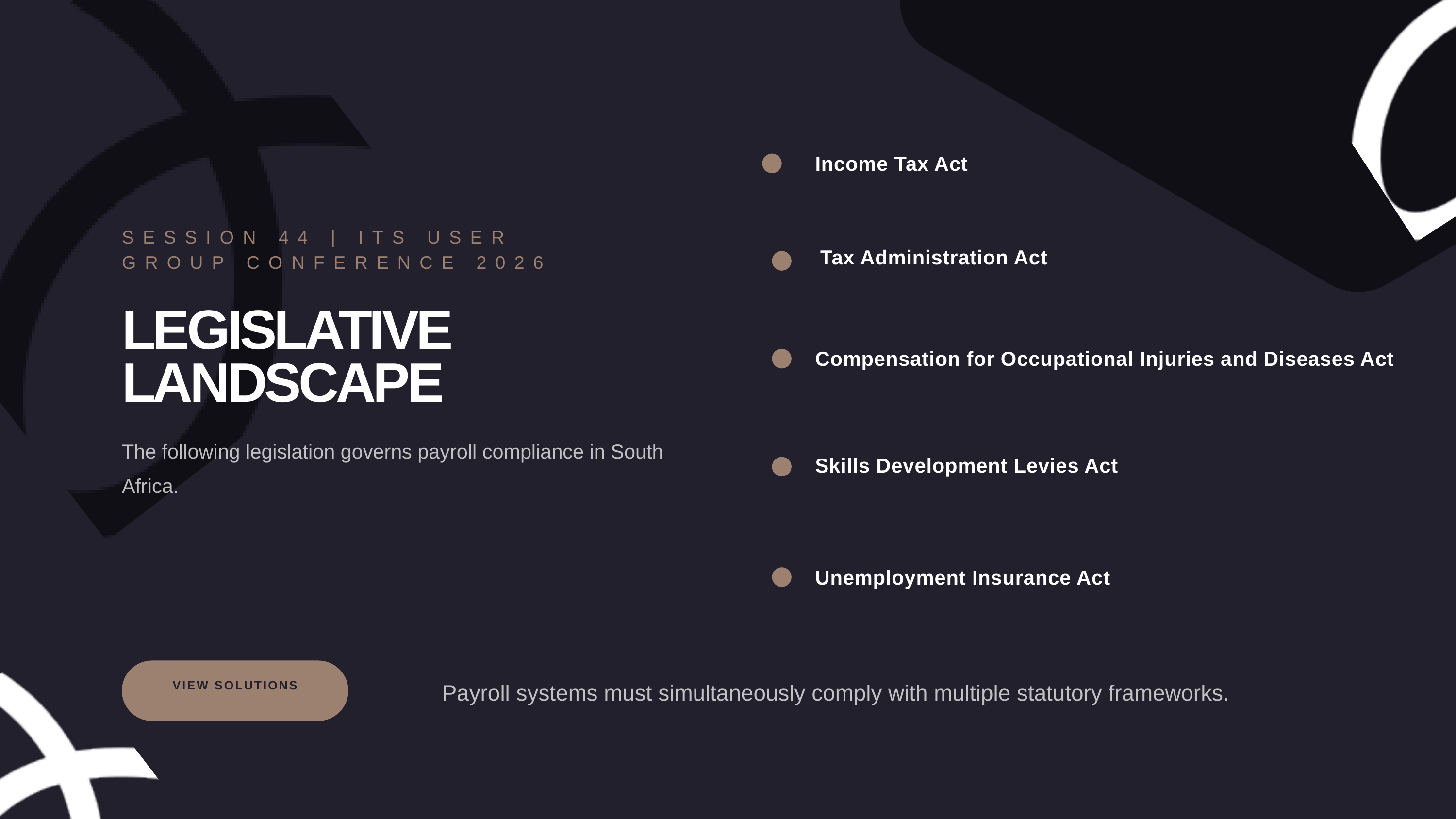

Income Tax Act

SESSION 44 | ITS USER GROUP CONFERENCE 2026
 Tax Administration Act

LEGISLATIVE LANDSCAPE
Compensation for Occupational Injuries and Diseases Act

The following legislation governs payroll compliance in South Africa.
Skills Development Levies Act

Unemployment Insurance Act

Payroll systems must simultaneously comply with multiple statutory frameworks.
VIEW SOLUTIONS